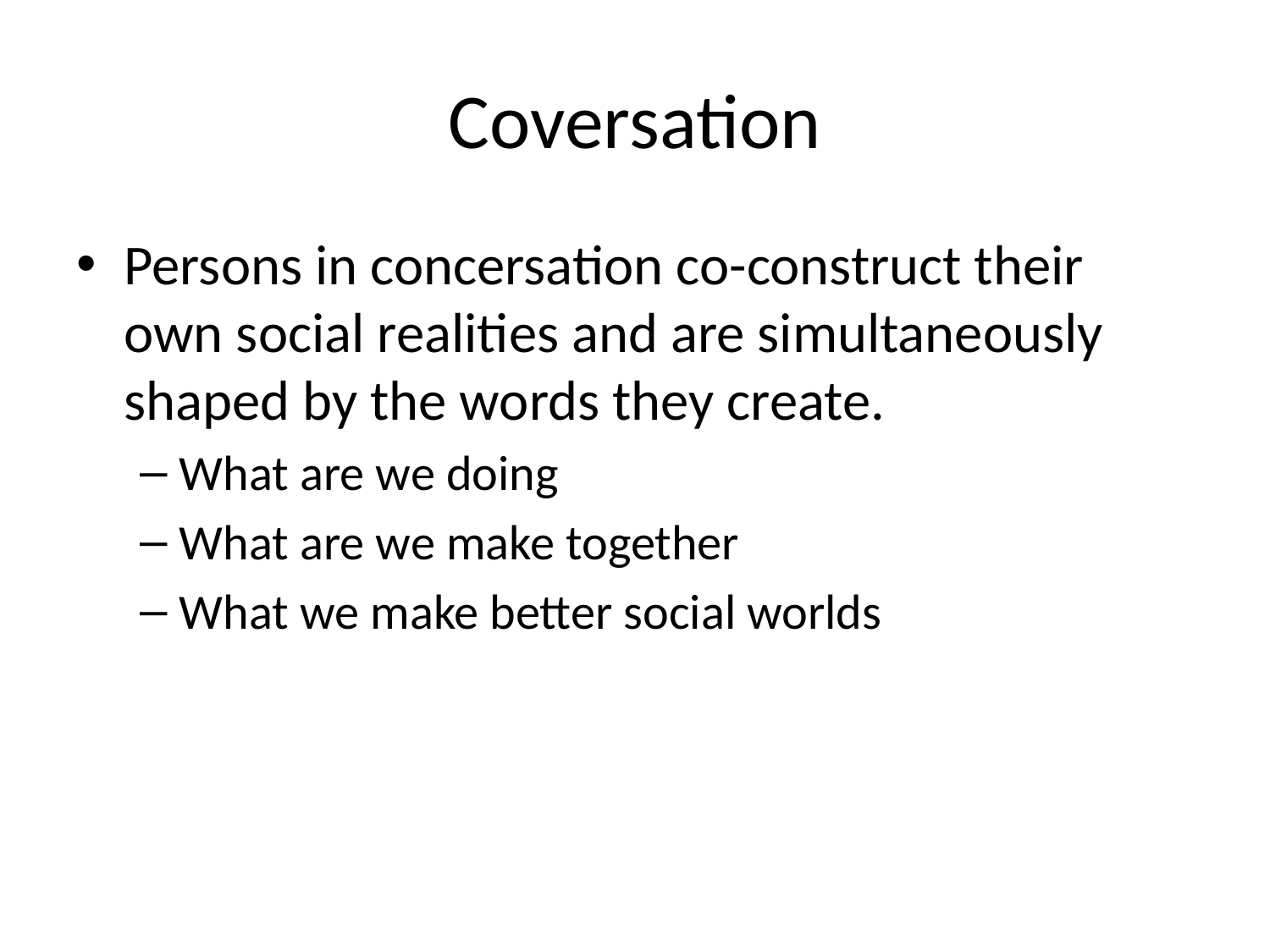

# Coversation
Persons in concersation co-construct their own social realities and are simultaneously shaped by the words they create.
What are we doing
What are we make together
What we make better social worlds